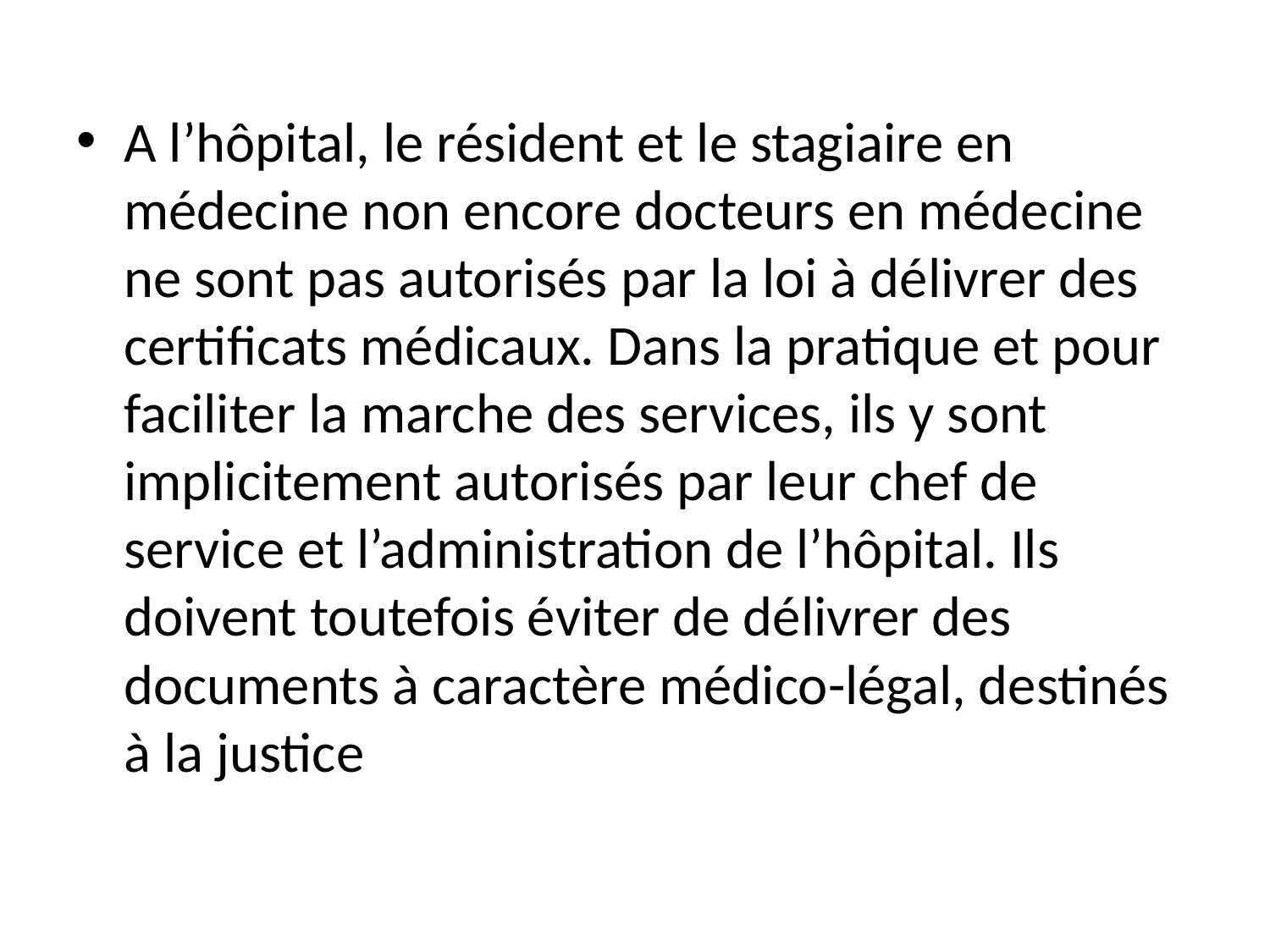

A l’hôpital, le résident et le stagiaire en médecine non encore docteurs en médecine ne sont pas autorisés par la loi à délivrer des certificats médicaux. Dans la pratique et pour faciliter la marche des services, ils y sont implicitement autorisés par leur chef de service et l’administration de l’hôpital. Ils doivent toutefois éviter de délivrer des documents à caractère médico-légal, destinés à la justice